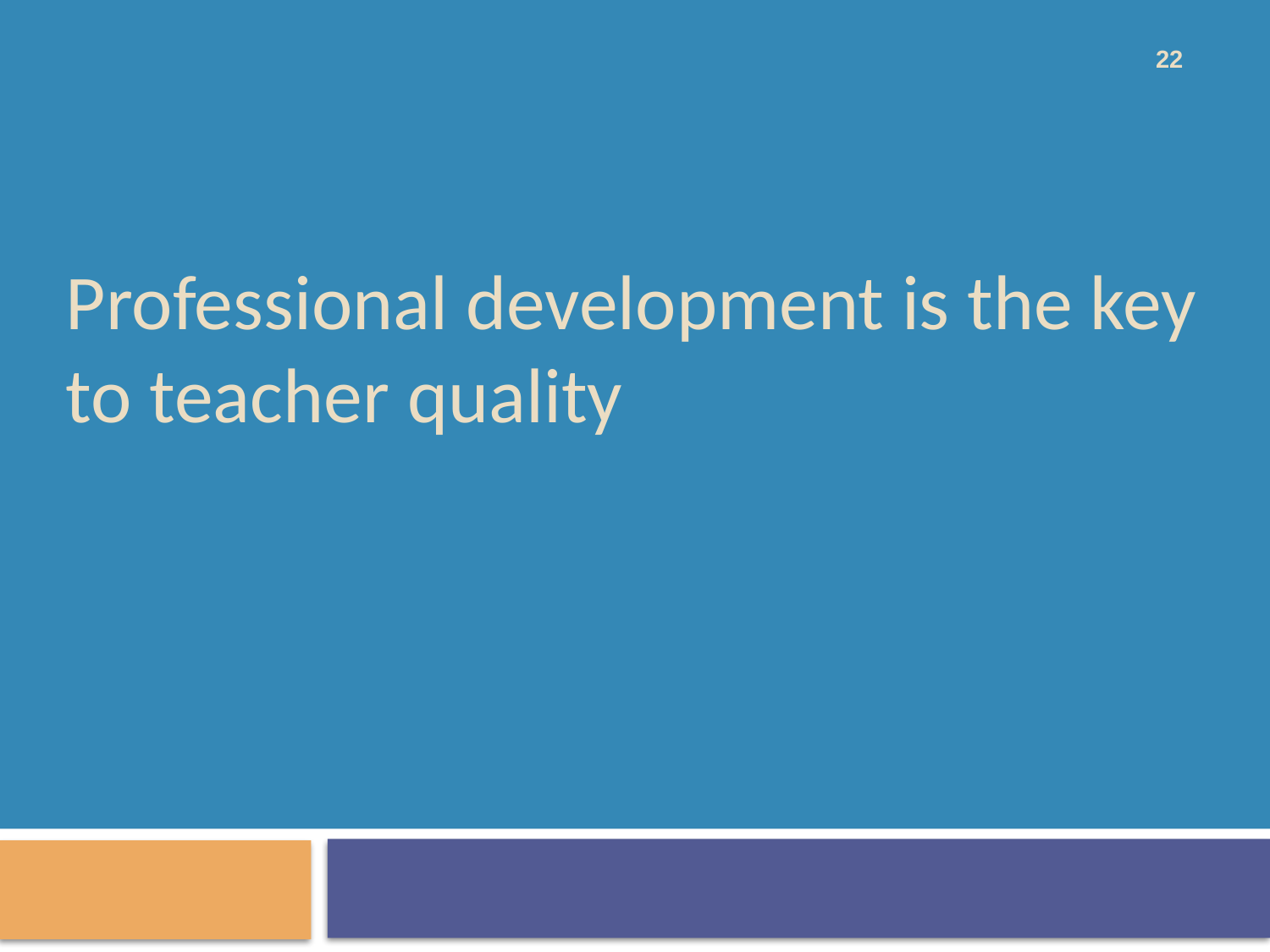

22
# Professional development is the key to teacher quality